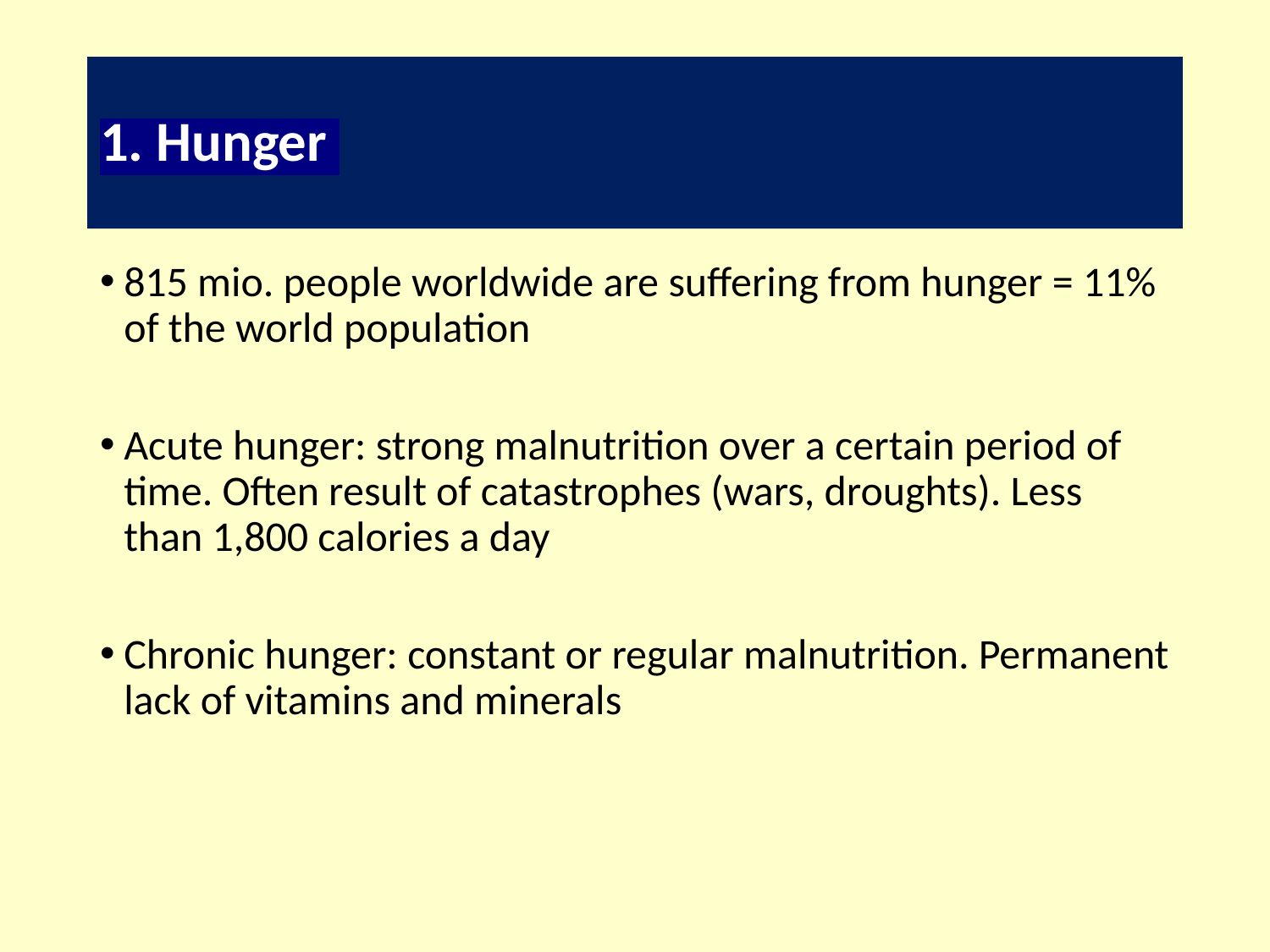

# 1. Hunger
815 mio. people worldwide are suffering from hunger = 11% of the world population

Acute hunger: strong malnutrition over a certain period of time. Often result of catastrophes (wars, droughts). Less than 1,800 calories a day

Chronic hunger: constant or regular malnutrition. Permanent lack of vitamins and minerals